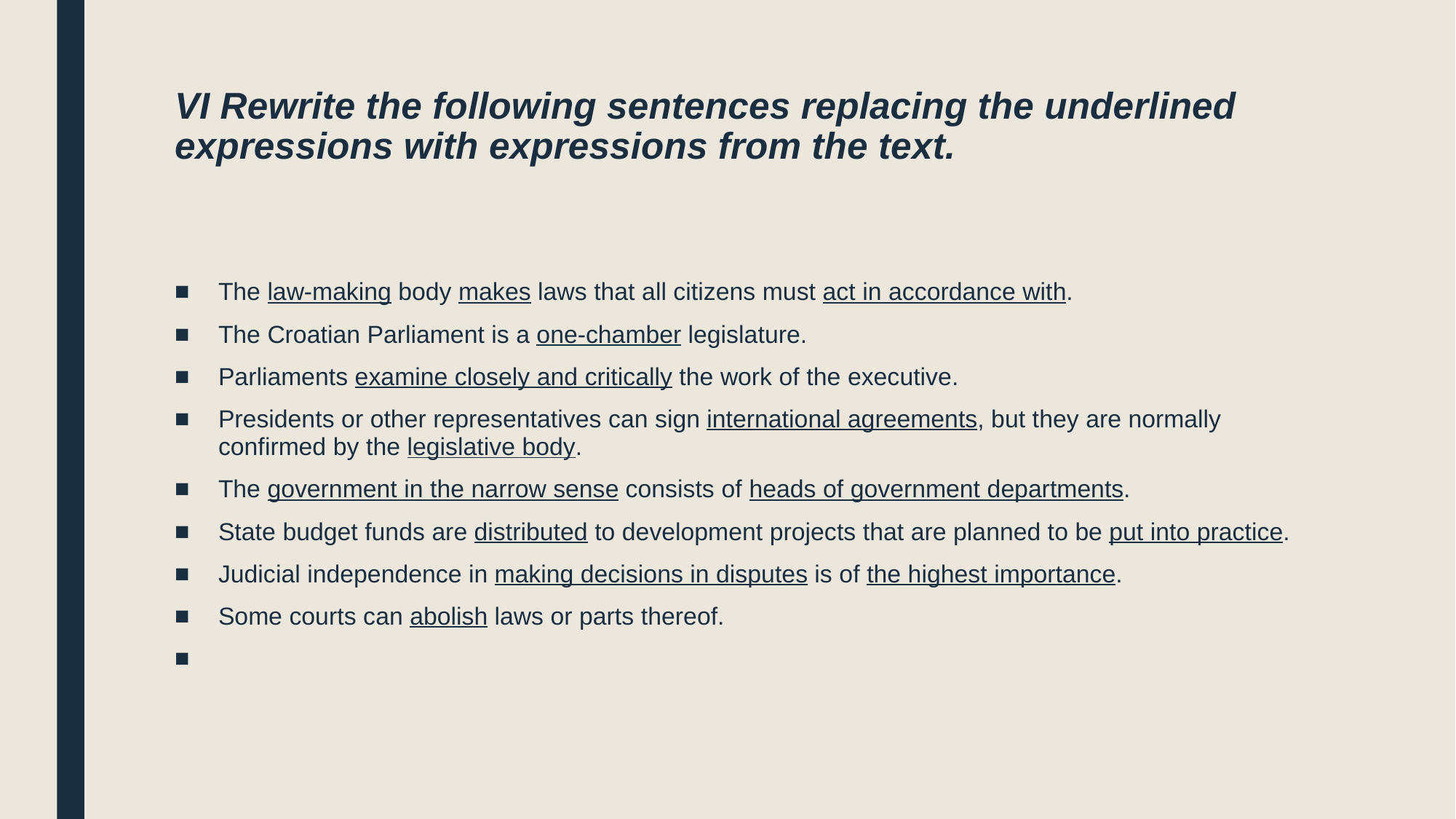

# VI Rewrite the following sentences replacing the underlined expressions with expressions from the text.
The law-making body makes laws that all citizens must act in accordance with.
The Croatian Parliament is a one-chamber legislature.
Parliaments examine closely and critically the work of the executive.
Presidents or other representatives can sign international agreements, but they are normally confirmed by the legislative body.
The government in the narrow sense consists of heads of government departments.
State budget funds are distributed to development projects that are planned to be put into practice.
Judicial independence in making decisions in disputes is of the highest importance.
Some courts can abolish laws or parts thereof.